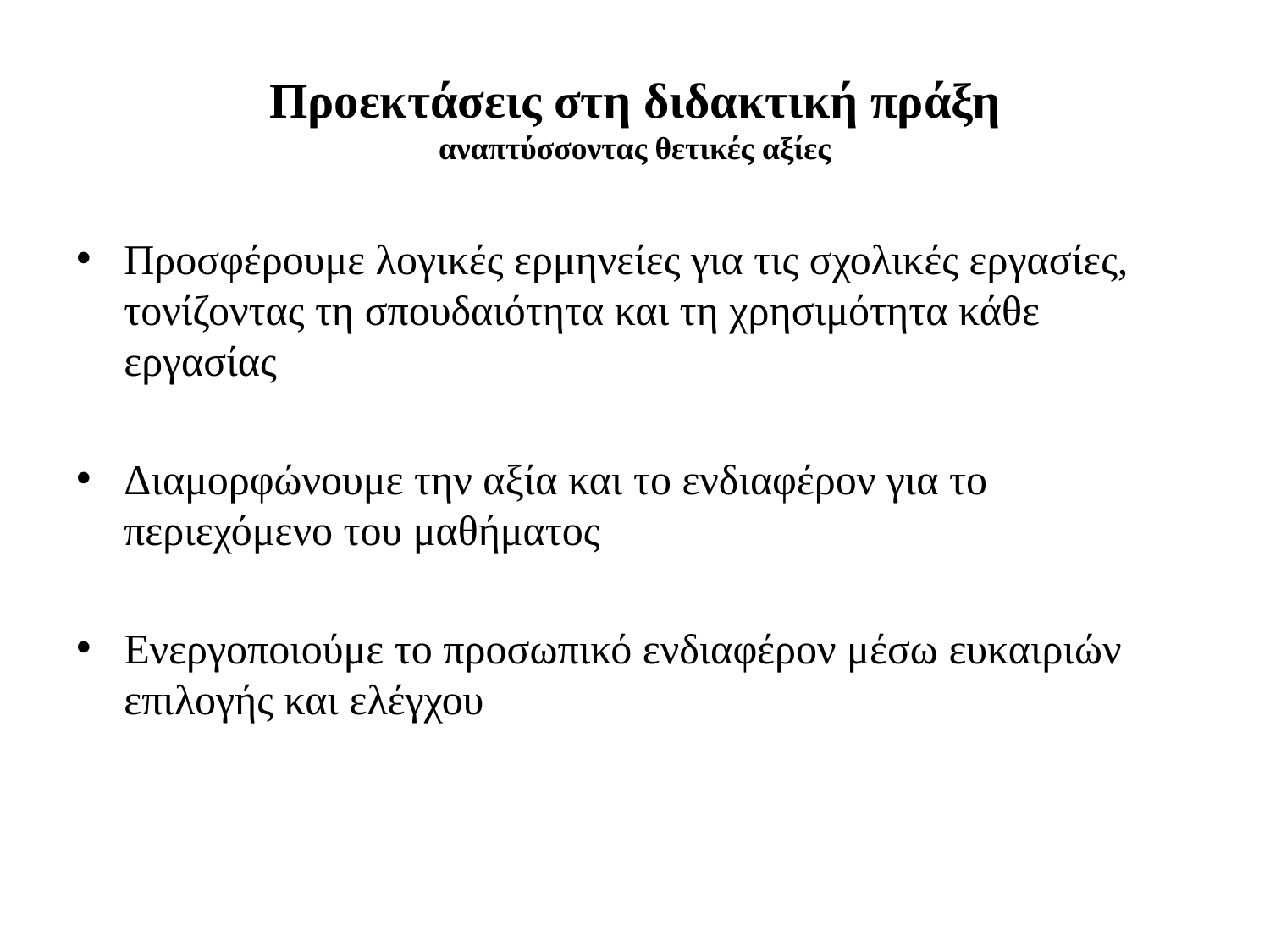

# Προεκτάσεις στη διδακτική πράξη αναπτύσσοντας θετικές αξίες
Προσφέρουμε λογικές ερμηνείες για τις σχολικές εργασίες, τονίζοντας τη σπουδαιότητα και τη χρησιμότητα κάθε εργασίας

Διαμορφώνουμε την αξία και το ενδιαφέρον για το περιεχόμενο του μαθήματος

Ενεργοποιούμε το προσωπικό ενδιαφέρον μέσω ευκαιριών επιλογής και ελέγχου